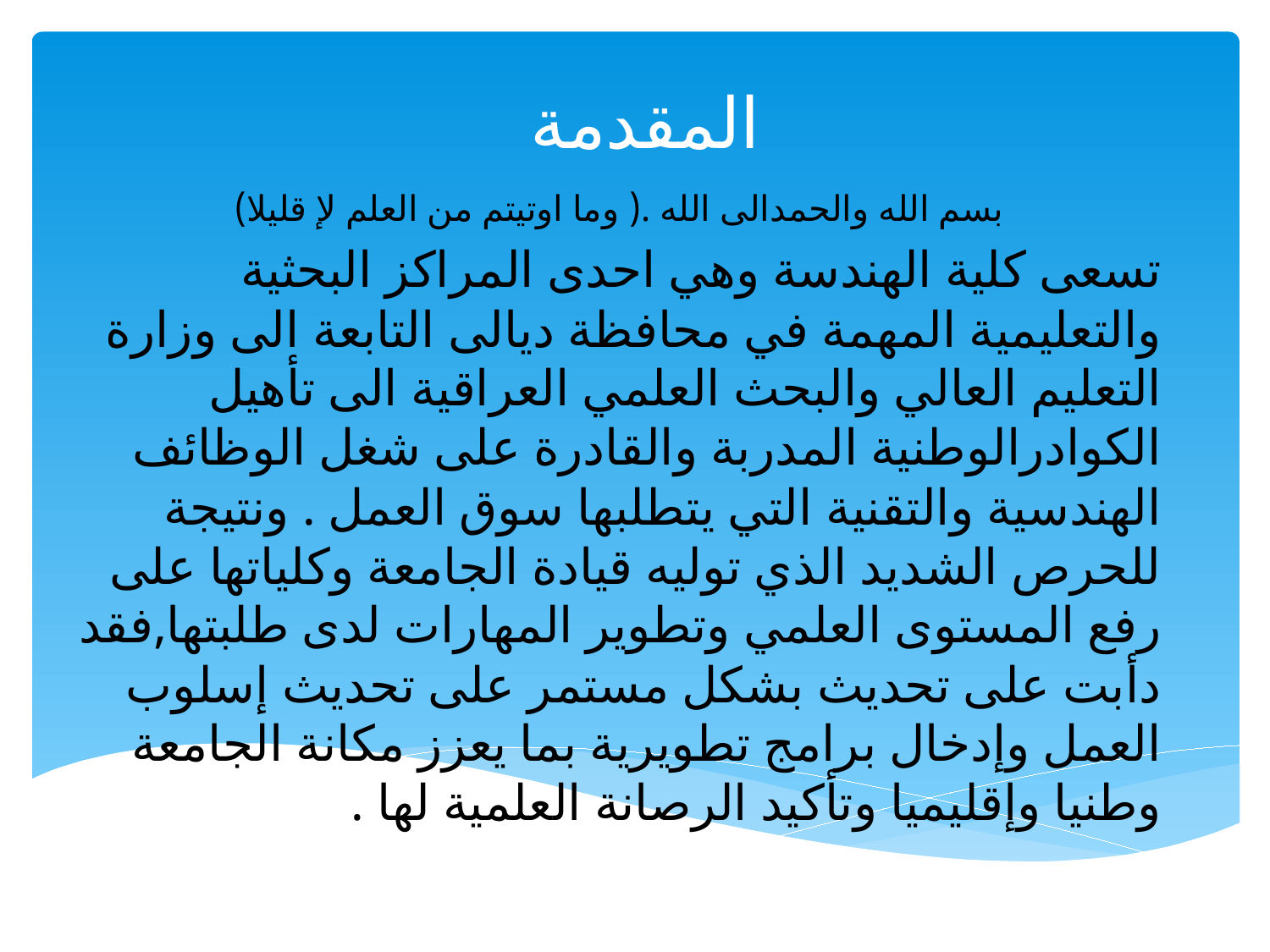

# المقدمة
بسم الله والحمدالى الله .( وما اوتيتم من العلم لإ قليلا)
تسعى كلية الهندسة وهي احدى المراكز البحثية والتعليمية المهمة في محافظة ديالى التابعة الى وزارة التعليم العالي والبحث العلمي العراقية الى تأهيل الكوادرالوطنية المدربة والقادرة على شغل الوظائف الهندسية والتقنية التي يتطلبها سوق العمل . ونتيجة للحرص الشديد الذي توليه قيادة الجامعة وكلياتها على رفع المستوى العلمي وتطوير المهارات لدى طلبتها,فقد دأبت على تحديث بشكل مستمر على تحديث إسلوب العمل وإدخال برامج تطويرية بما يعزز مكانة الجامعة وطنيا وإقليميا وتأكيد الرصانة العلمية لها .